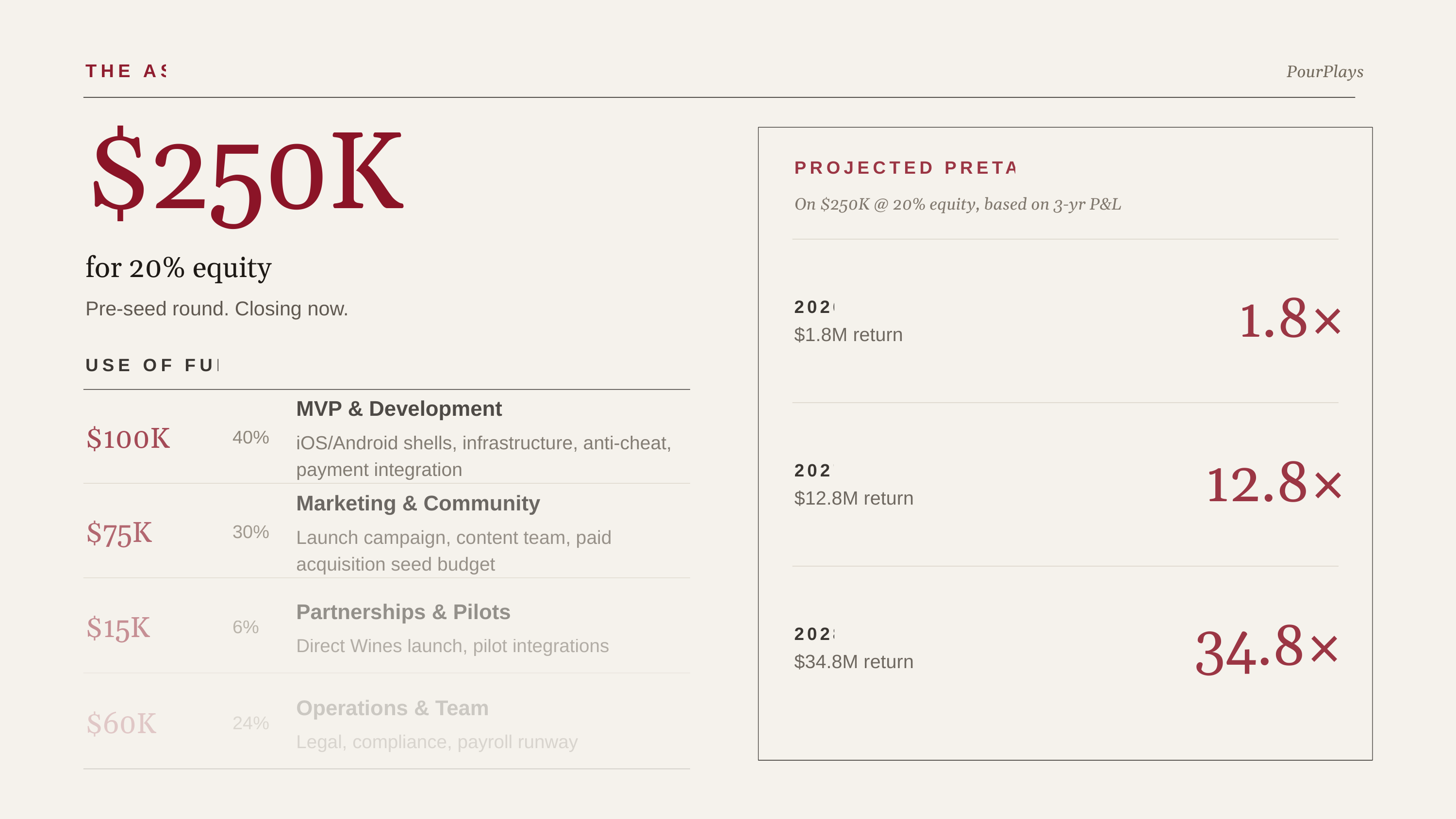

PourPlays
THE ASK

$250K

PROJECTED PRETAX ROI
On $250K @ 20% equity, based on 3-yr P&L

for 20% equity
1.8×
2026
Pre-seed round. Closing now.
$1.8M return
USE OF FUNDS

MVP & Development

$100K
iOS/Android shells, infrastructure, anti-cheat, payment integration
40%
12.8×
2027

$12.8M return
Marketing & Community
$75K
Launch campaign, content team, paid acquisition seed budget
30%

Partnerships & Pilots
$15K
6%
34.8×
2028
Direct Wines launch, pilot integrations
$34.8M return

Operations & Team
$60K
24%
Legal, compliance, payroll runway